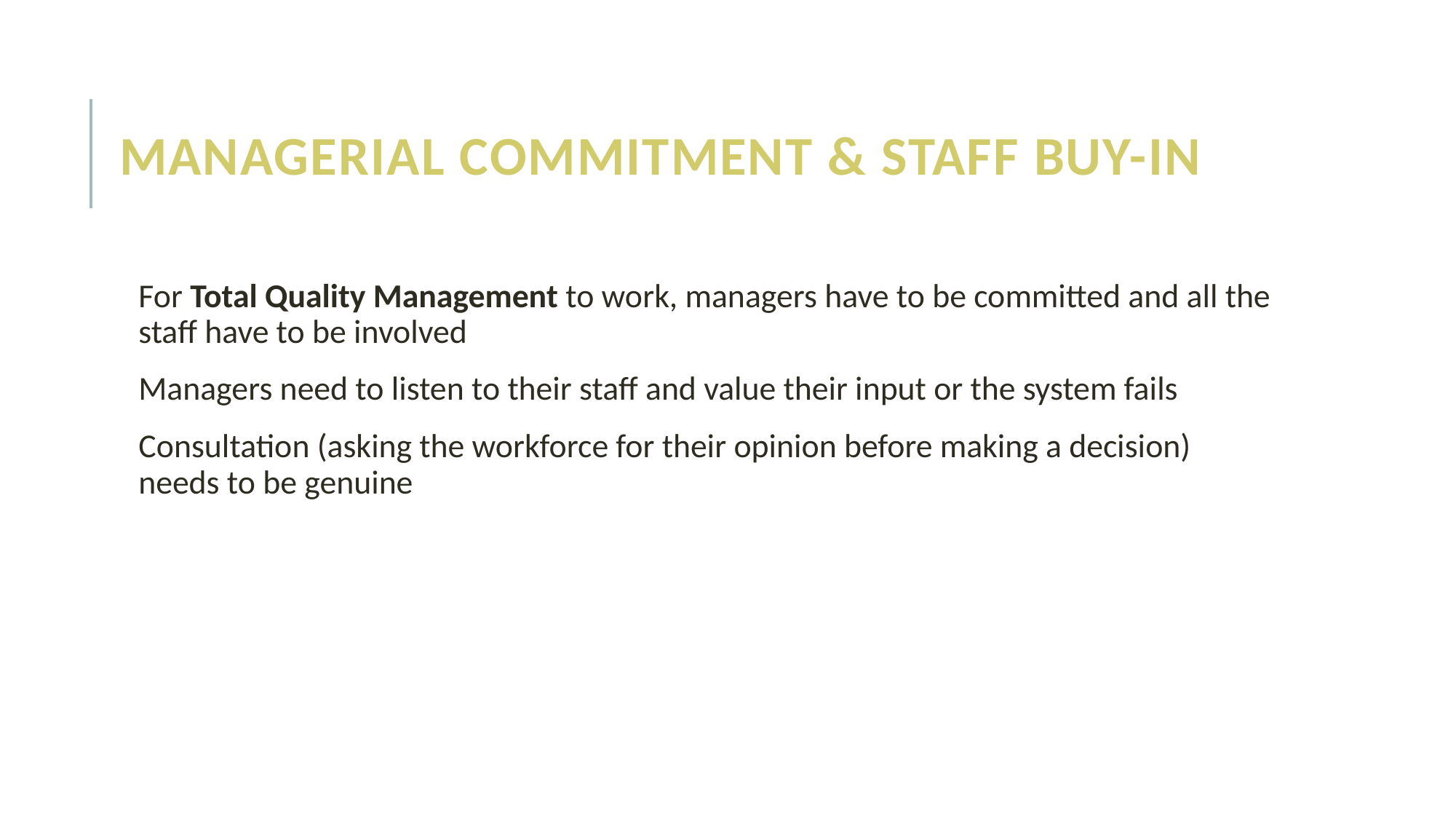

# Managerial commitment & staff buy-in
For Total Quality Management to work, managers have to be committed and all the staff have to be involved
Managers need to listen to their staff and value their input or the system fails
Consultation (asking the workforce for their opinion before making a decision) needs to be genuine